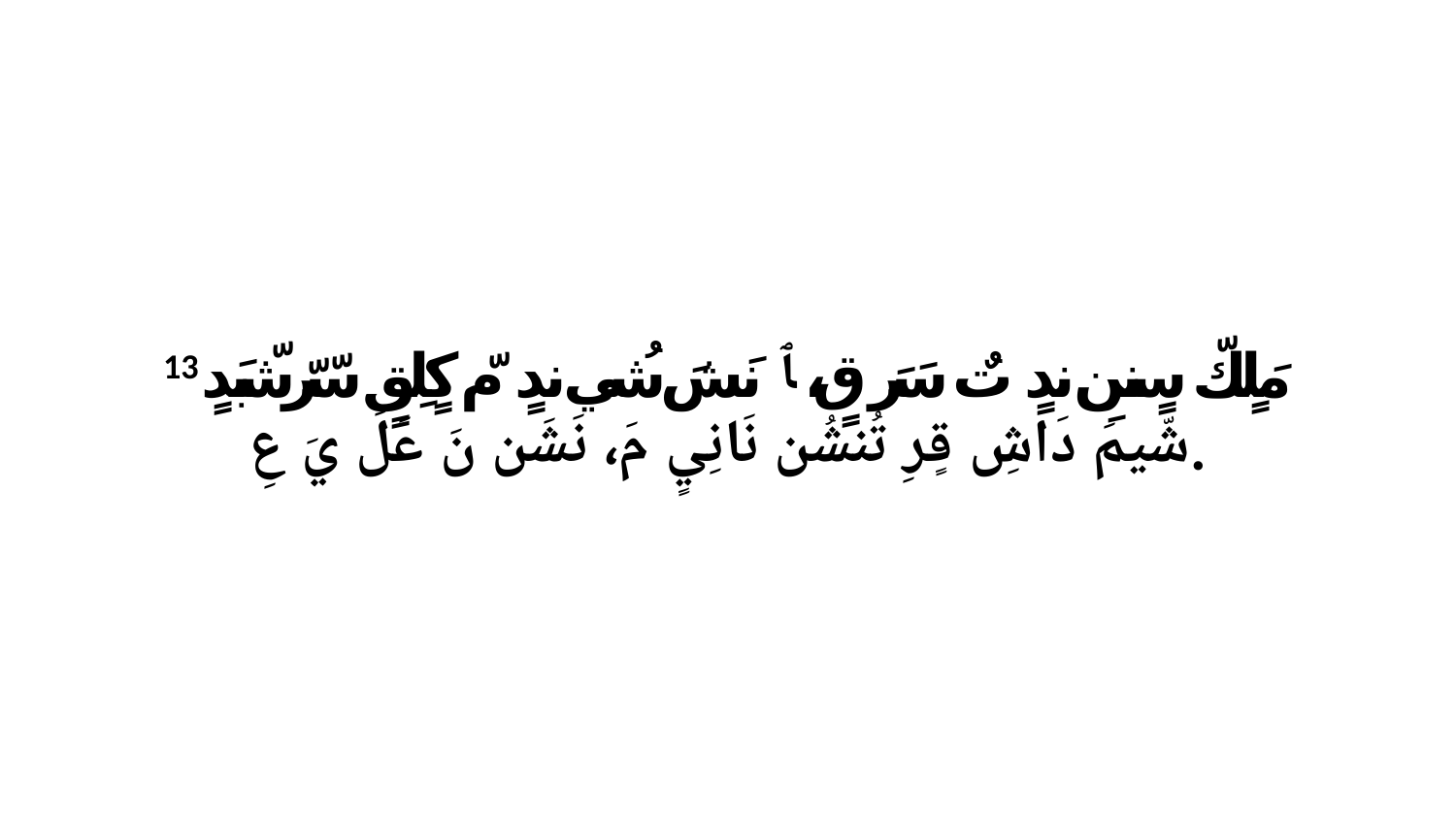

13 مَلٍكّ سٍننِ ندٍ تٌ سَرَ قٍ، ﭑ نَشَ شُي ندٍ مّ كٍلِقٍ سّرّشّبَدٍ شّيمَ دَاشِ قٍرِ تُنشُن نَانِيٍ مَ، نَشَن نَ عَلَ يَ عِ.